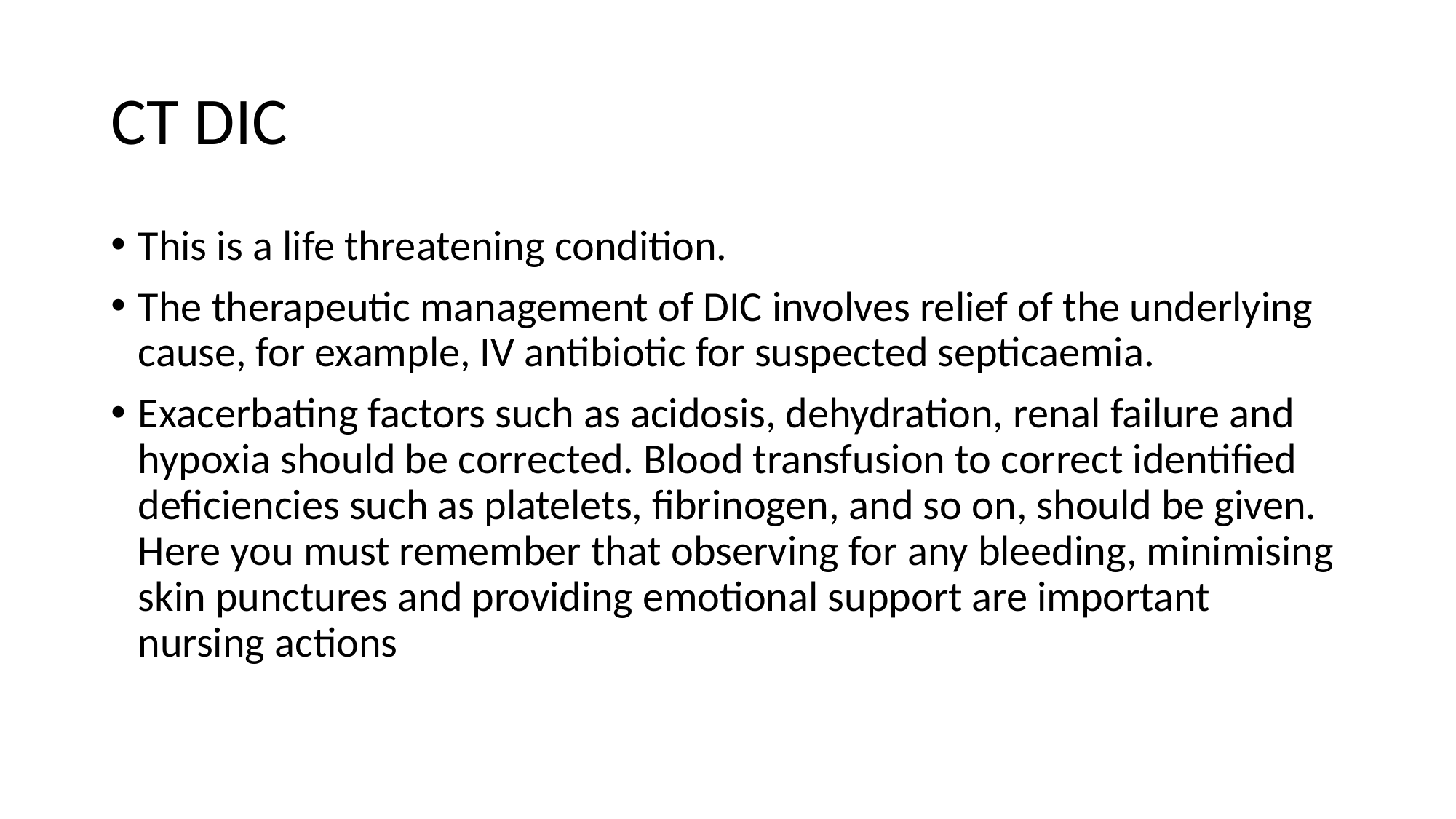

# CT DIC
This is a life threatening condition.
The therapeutic management of DIC involves relief of the underlying cause, for example, IV antibiotic for suspected septicaemia.
Exacerbating factors such as acidosis, dehydration, renal failure and hypoxia should be corrected. Blood transfusion to correct identified deficiencies such as platelets, fibrinogen, and so on, should be given. Here you must remember that observing for any bleeding, minimising skin punctures and providing emotional support are important nursing actions